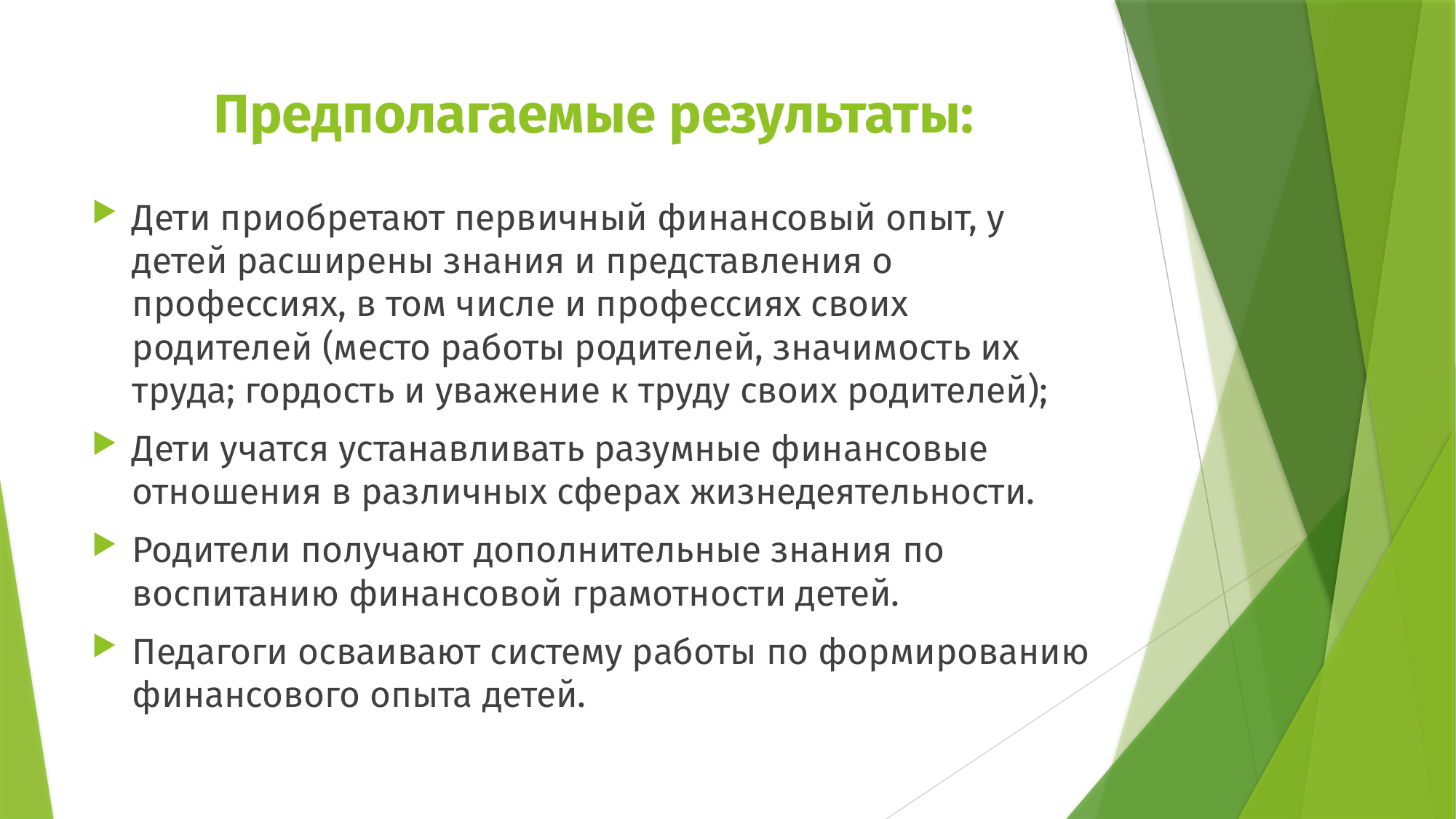

# Предполагаемые результаты:
Дети приобретают первичный финансовый опыт, у детей расширены знания и представления о профессиях, в том числе и профессиях своих родителей (место работы родителей, значимость их труда; гордость и уважение к труду своих родителей);
Дети учатся устанавливать разумные финансовые отношения в различных сферах жизнедеятельности.
Родители получают дополнительные знания по воспитанию финансовой грамотности детей.
Педагоги осваивают систему работы по формированию финансового опыта детей.